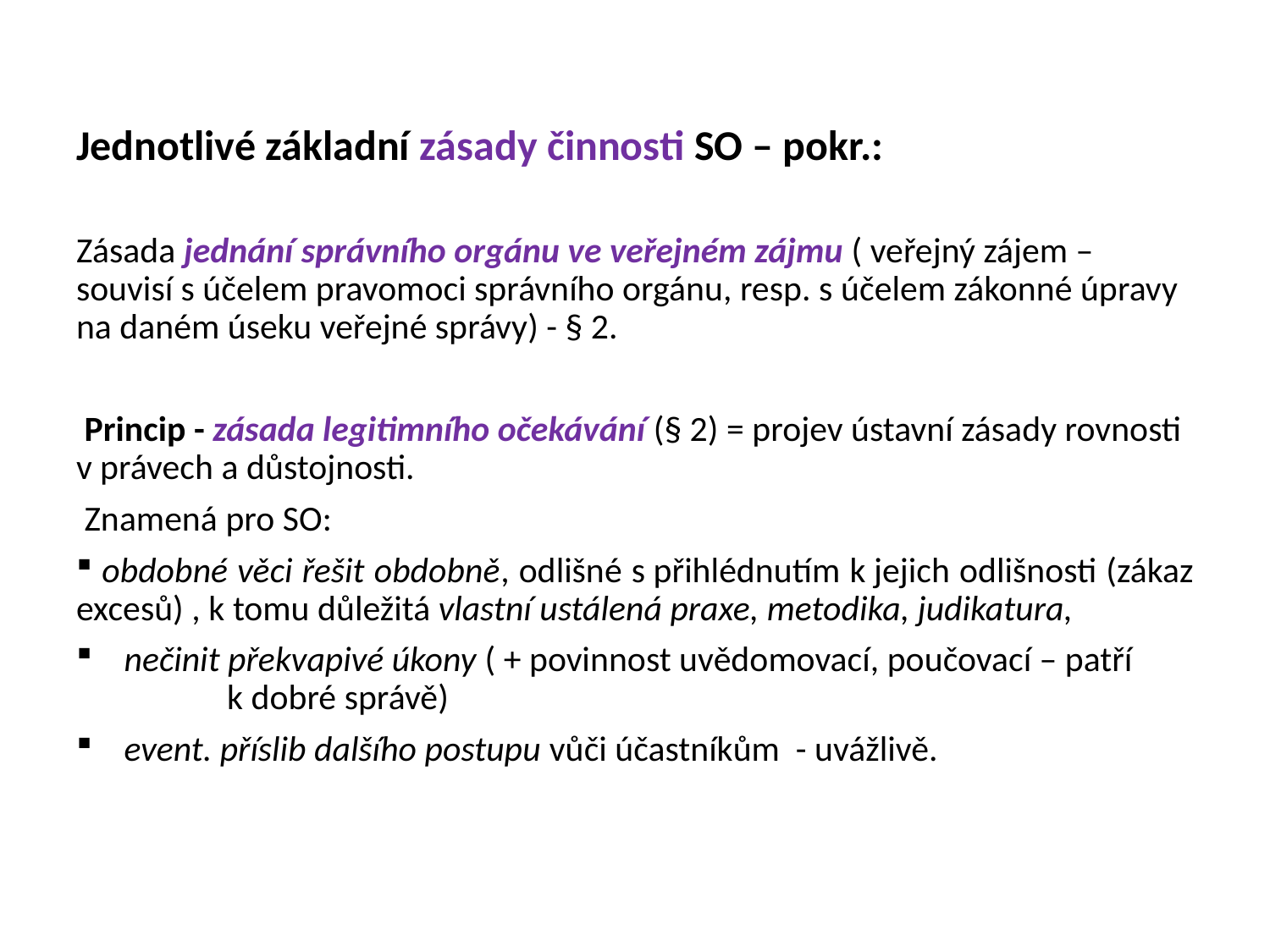

# Jednotlivé základní zásady činnosti SO – pokr.:
Zásada jednání správního orgánu ve veřejném zájmu ( veřejný zájem – souvisí s účelem pravomoci správního orgánu, resp. s účelem zákonné úpravy na daném úseku veřejné správy) - § 2.

 Princip - zásada legitimního očekávání (§ 2) = projev ústavní zásady rovnosti v právech a důstojnosti.
 Znamená pro SO:
 obdobné věci řešit obdobně, odlišné s přihlédnutím k jejich odlišnosti (zákaz excesů) , k tomu důležitá vlastní ustálená praxe, metodika, judikatura,
   nečinit překvapivé úkony ( + povinnost uvědomovací, poučovací – patří 	k dobré správě)
   event. příslib dalšího postupu vůči účastníkům  - uvážlivě.